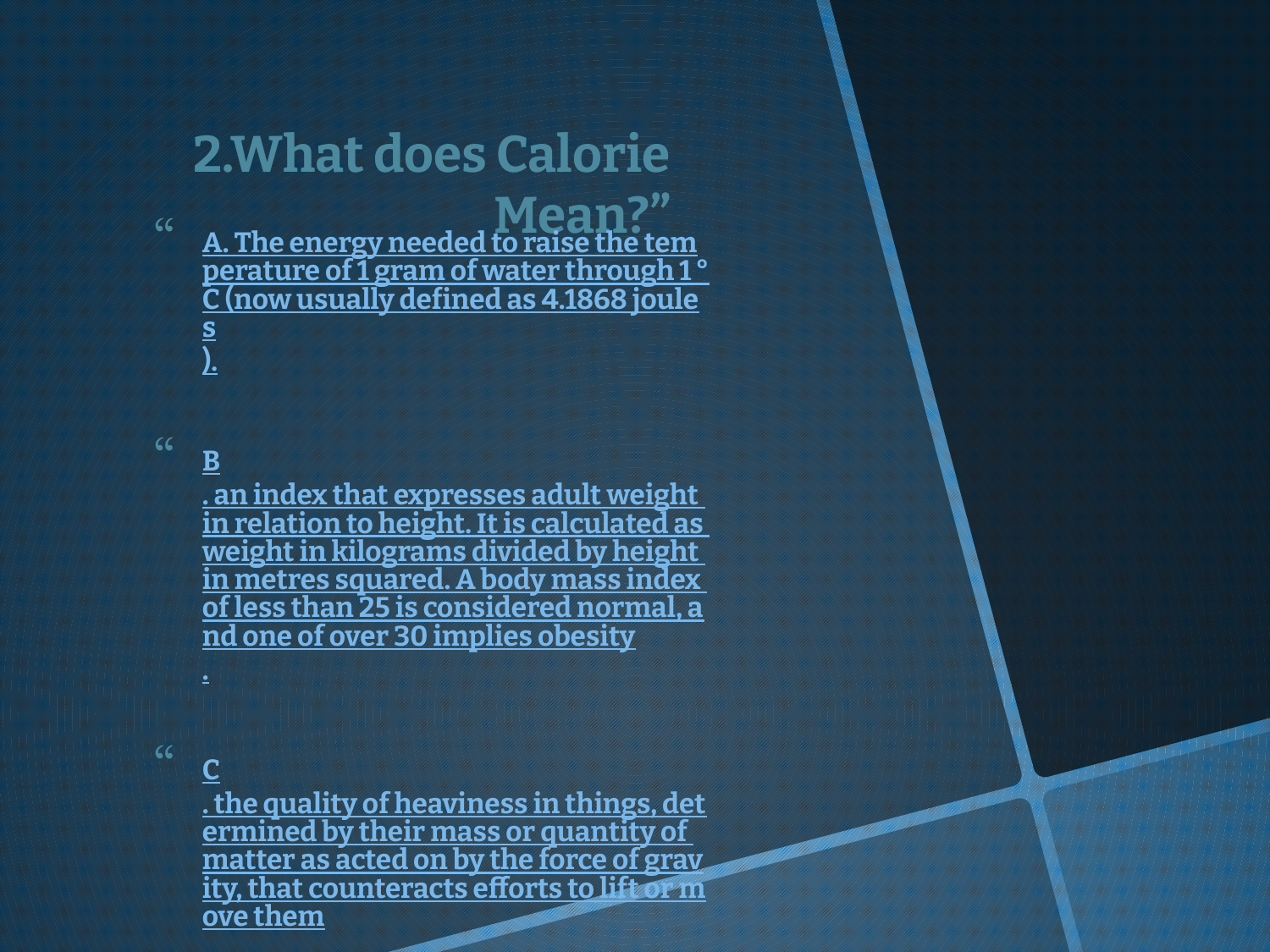

# 2.What does Calorie Mean?”
A. The energy needed to raise the temperature of 1 gram of water through 1 °C (now usually defined as 4.1868 joules).

B. an index that expresses adult weight in relation to height. It is calculated as weight in kilograms divided by height in metres squared. A body mass index of less than 25 is considered normal, and one of over 30 implies obesity.

C. the quality of heaviness in things, determined by their mass or quantity of matter as acted on by the force of gravity, that counteracts efforts to lift or move them